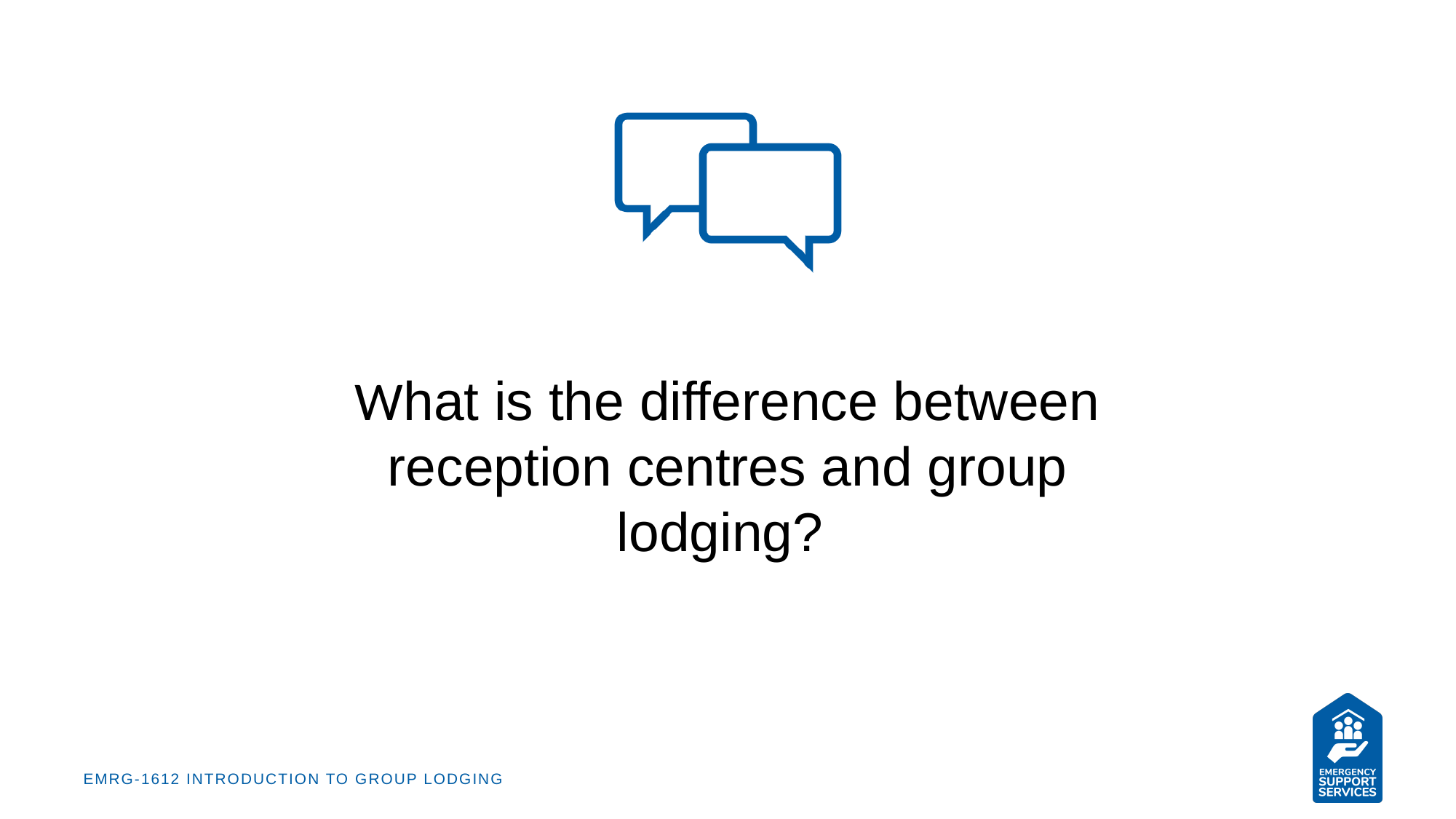

What is the difference between reception centres and group lodging?